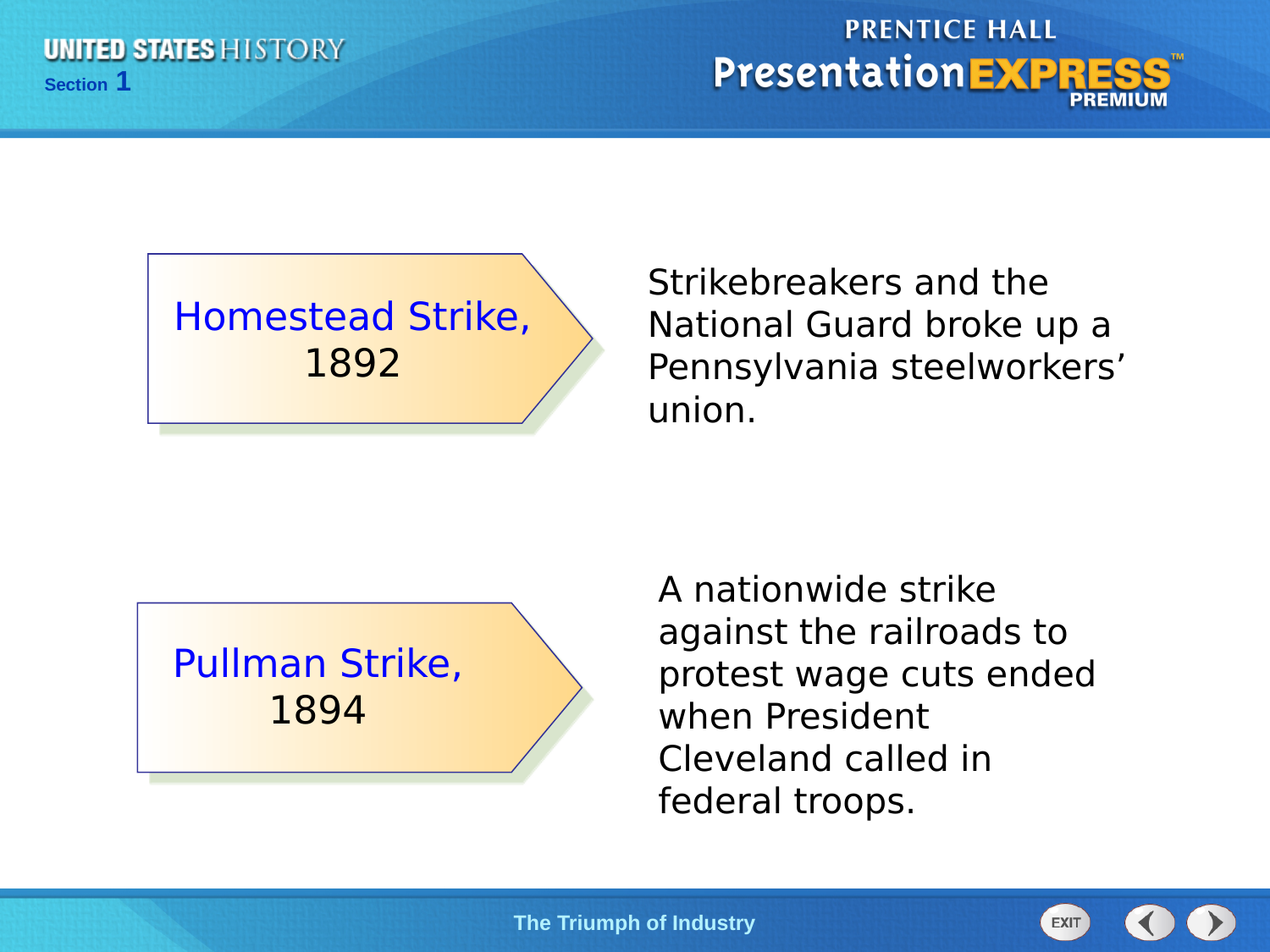

Strikebreakers and the National Guard broke up a Pennsylvania steelworkers’ union.
Homestead Strike,
1892

A nationwide strike against the railroads to protest wage cuts ended when President Cleveland called in federal troops.
Pullman Strike,
1894